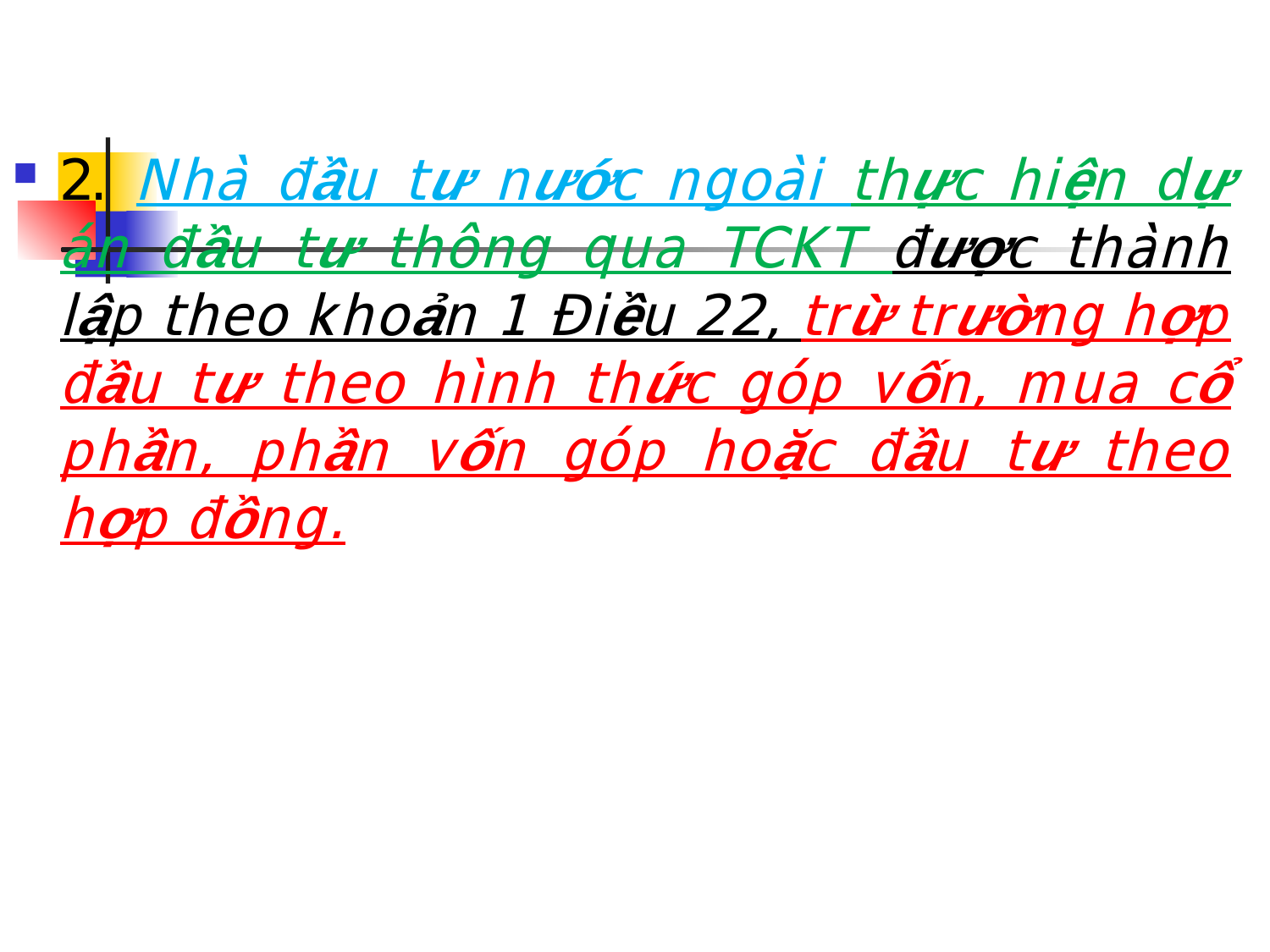

#
2. Nhà đầu tư nước ngoài thực hiện dự án đầu tư thông qua TCKT được thành lập theo khoản 1 Điều 22, trừ trường hợp đầu tư theo hình thức góp vốn, mua cổ phần, phần vốn góp hoặc đầu tư theo hợp đồng.